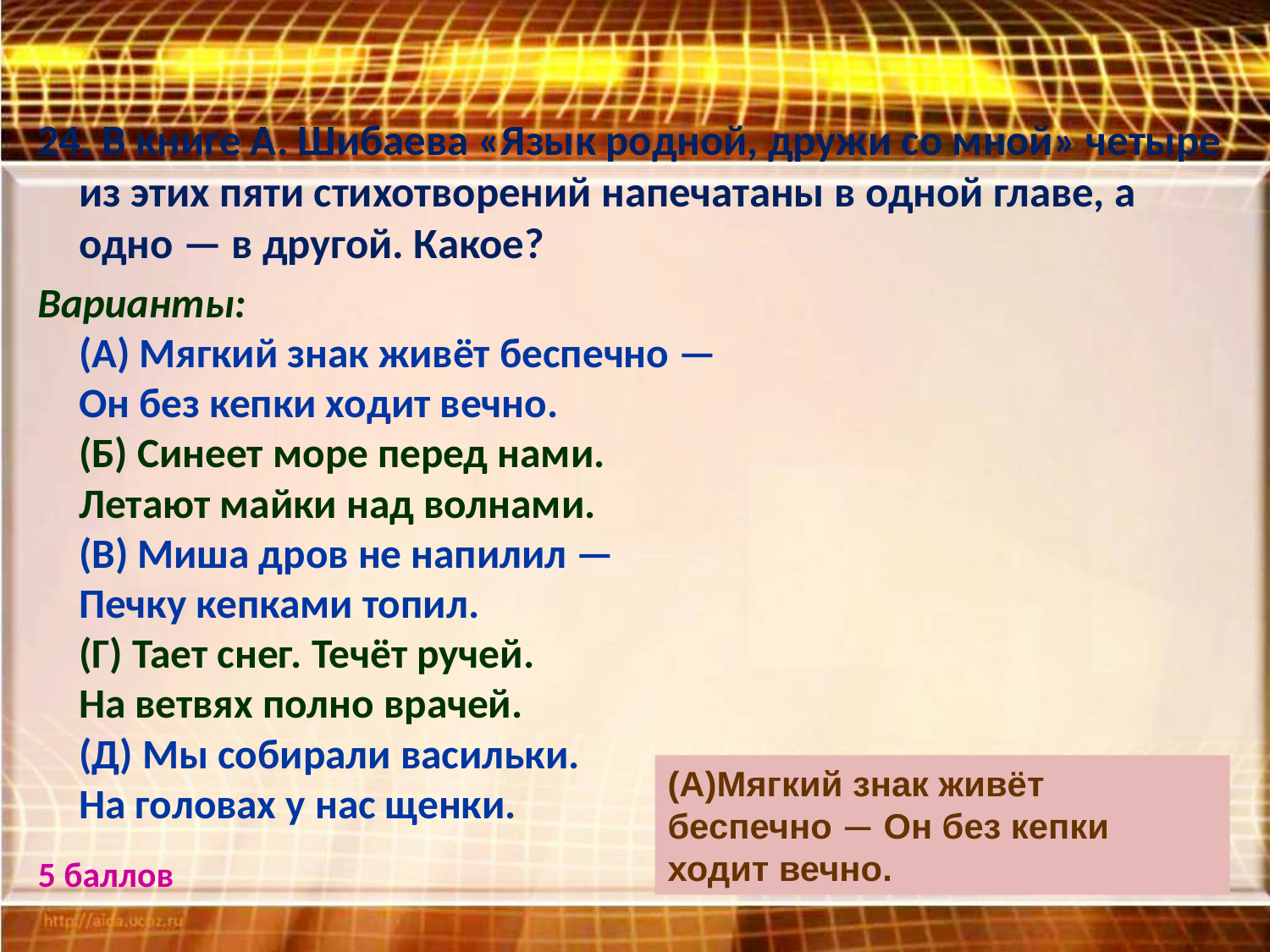

24. В книге А. Шибаева «Язык родной, дружи со мной» четыре из этих пяти стихотворений напечатаны в одной главе, а одно — в другой. Какое?
Варианты:
(А) Мягкий знак живёт беспечно —
Он без кепки ходит вечно.
(Б) Синеет море перед нами.
Летают майки над волнами.
(В) Миша дров не напилил —
Печку кепками топил.
(Г) Тает снег. Течёт ручей.
На ветвях полно врачей.
(Д) Мы собирали васильки.
На головах у нас щенки.
(A)Мягкий знак живёт беспечно — Он без кепки ходит вечно.
5 баллов